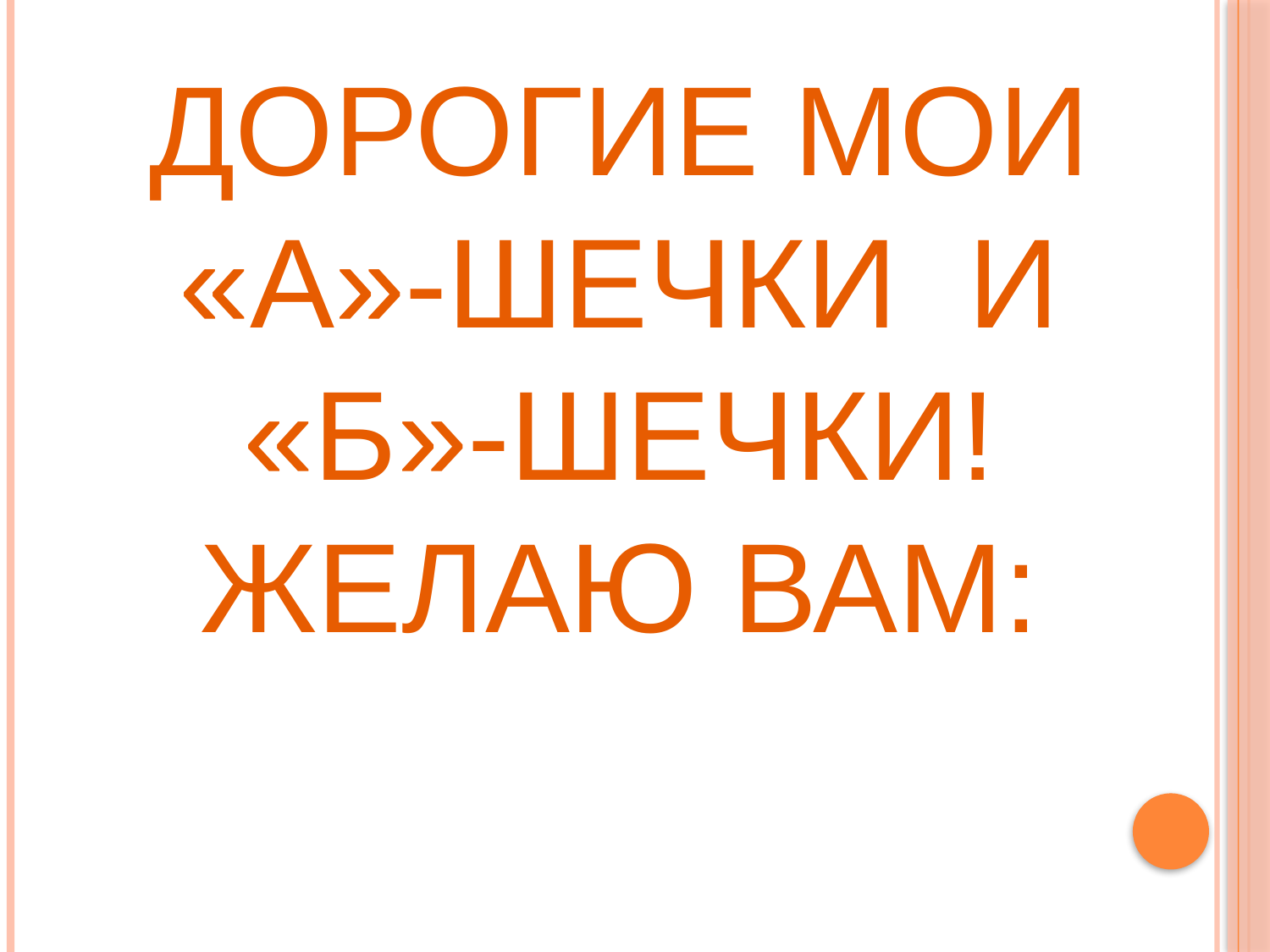

# Дорогие мои «а»-шечки  и «б»-шечки! Желаю вам: